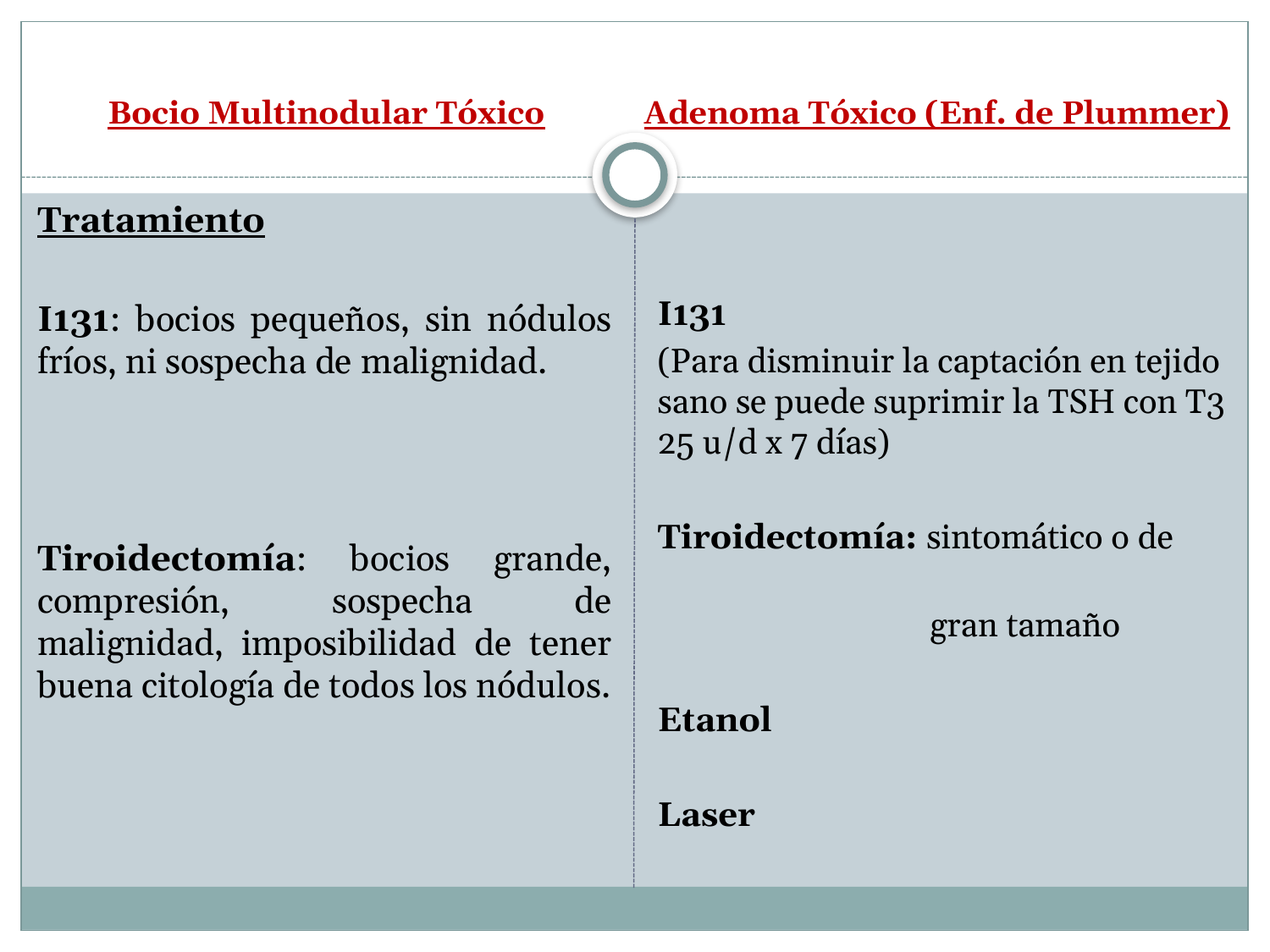

# Bocio Multinodular Tóxico             Adenoma Tóxico (Enf. de Plummer)
Tratamiento

I131: bocios pequeños, sin nódulos fríos, ni sospecha de malignidad.

Tiroidectomía: bocios grande, compresión, sospecha de malignidad, imposibilidad de tener buena citología de todos los nódulos.

I131
(Para disminuir la captación en tejido sano se puede suprimir la TSH con T3 25 u/d x 7 días)

Tiroidectomía: sintomático o de
                                 gran tamaño

Etanol

Laser